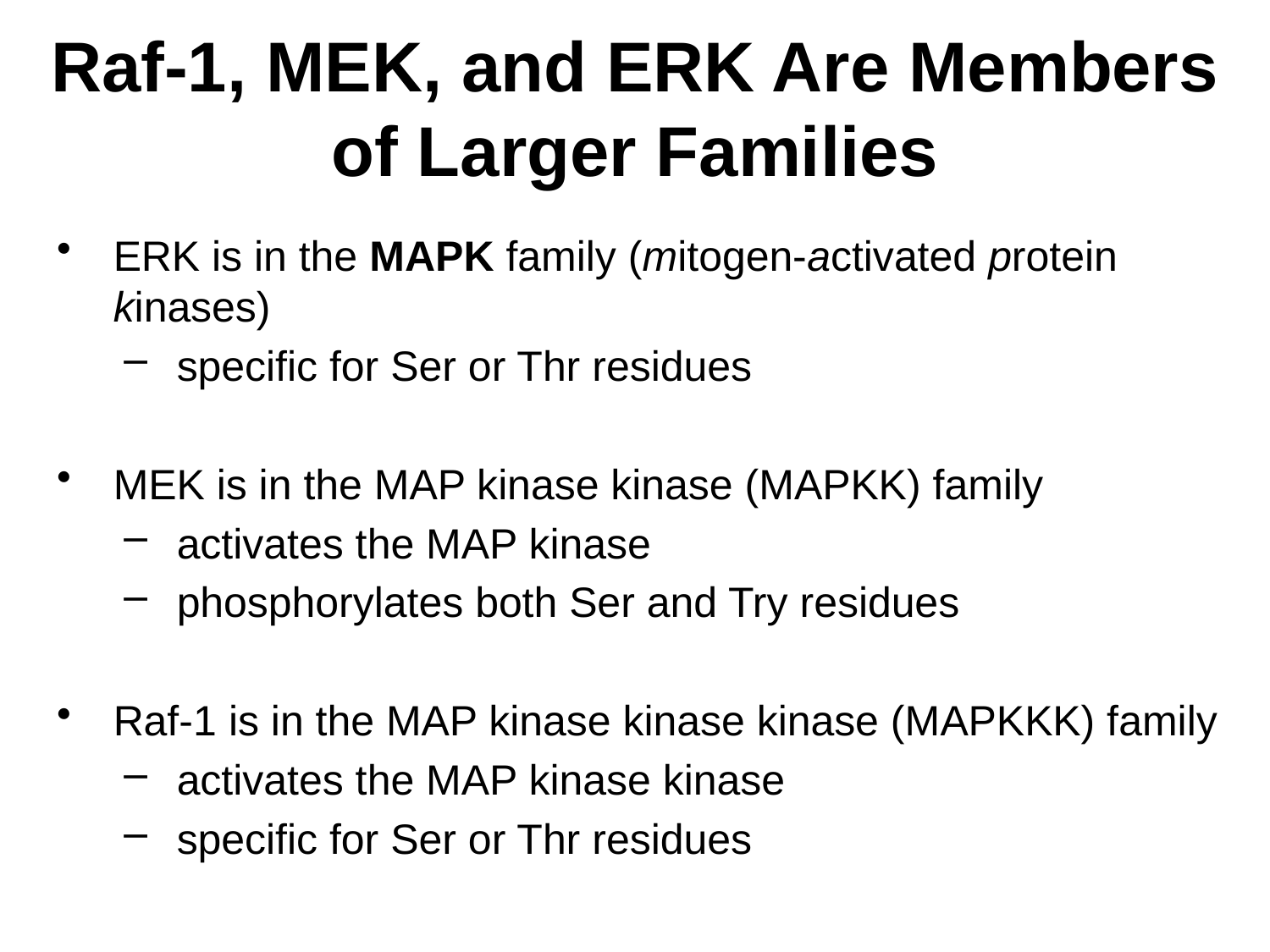

# Raf-1, MEK, and ERK Are Members of Larger Families
ERK is in the MAPK family (mitogen-activated protein kinases)
specific for Ser or Thr residues

MEK is in the MAP kinase kinase (MAPKK) family
activates the MAP kinase
phosphorylates both Ser and Try residues

Raf-1 is in the MAP kinase kinase kinase (MAPKKK) family
activates the MAP kinase kinase
specific for Ser or Thr residues